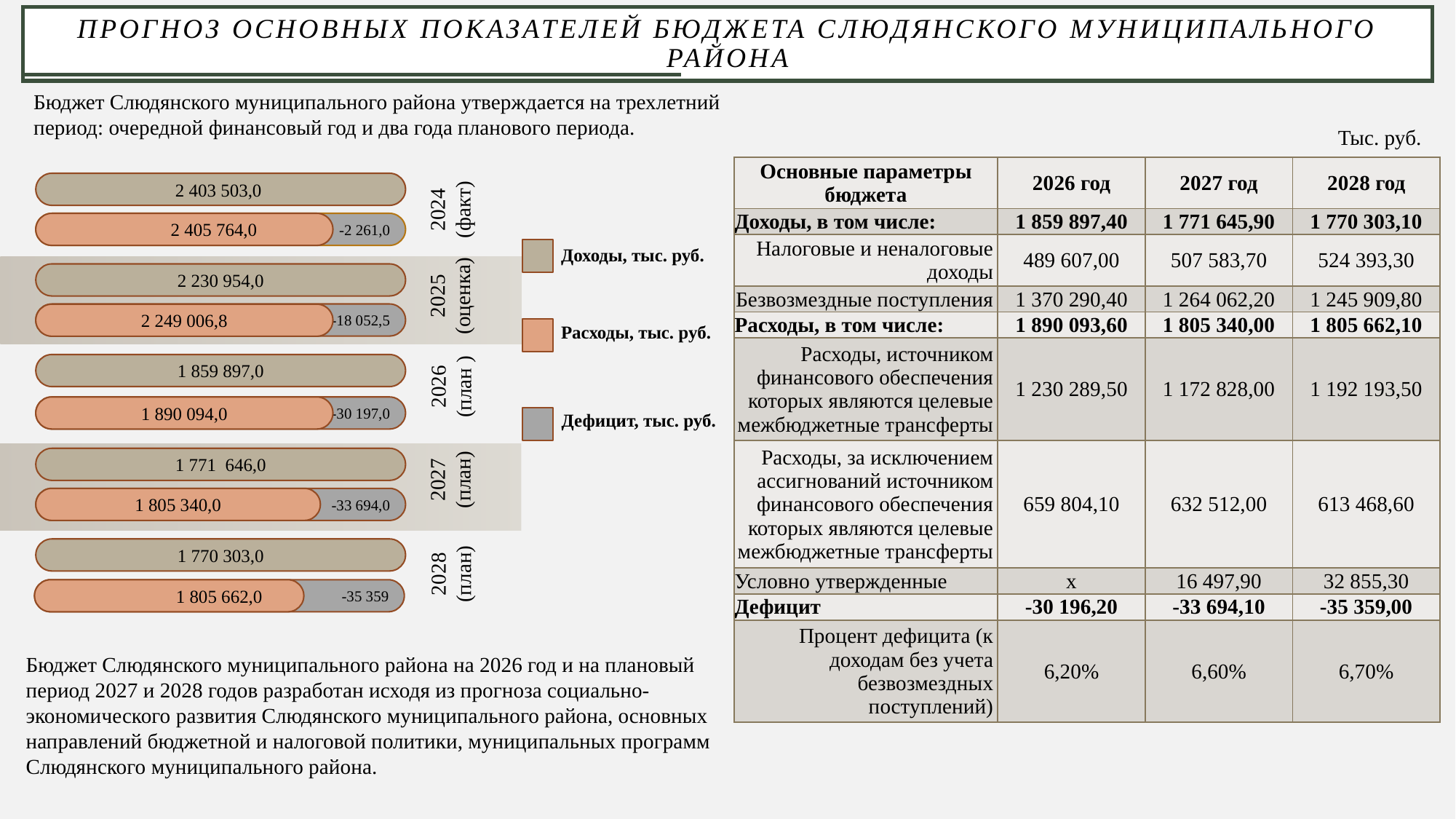

# ПРОГНОЗ ОСНОВНЫХ ПОКАЗАТЕЛЕЙ БЮДЖЕТА СЛЮДЯНСКОГО МУНИЦИПАЛЬНОГО РАЙОНА
Бюджет Слюдянского муниципального района утверждается на трехлетний период: очередной финансовый год и два года планового периода.
Тыс. руб.
| Основные параметры бюджета | 2026 год | 2027 год | 2028 год |
| --- | --- | --- | --- |
| Доходы, в том числе: | 1 859 897,40 | 1 771 645,90 | 1 770 303,10 |
| Налоговые и неналоговые доходы | 489 607,00 | 507 583,70 | 524 393,30 |
| Безвозмездные поступления | 1 370 290,40 | 1 264 062,20 | 1 245 909,80 |
| Расходы, в том числе: | 1 890 093,60 | 1 805 340,00 | 1 805 662,10 |
| Расходы, источником финансового обеспечения которых являются целевые межбюджетные трансферты | 1 230 289,50 | 1 172 828,00 | 1 192 193,50 |
| Расходы, за исключением ассигнований источником финансового обеспечения которых являются целевые межбюджетные трансферты | 659 804,10 | 632 512,00 | 613 468,60 |
| Условно утвержденные | х | 16 497,90 | 32 855,30 |
| Дефицит | -30 196,20 | -33 694,10 | -35 359,00 |
| Процент дефицита (к доходам без учета безвозмездных поступлений) | 6,20% | 6,60% | 6,70% |
2 403 503,0
2024 (факт)
-     -2 261,0
             2 405 764,0
Доходы, тыс. руб.

2 230 954,0
2025 (оценка)
-18 052,5
2 249 006,8
Расходы, тыс. руб.

1 859 897,0
2026 (план )
1 890 094,0
-30 197,0
Дефицит, тыс. руб.

1 771  646,0
2027 (план)
-33 694,0
1 805 340,0
1 770 303,0
2028 (план)
-35 359
                      1 805 662,0
Бюджет Слюдянского муниципального района на 2026 год и на плановый период 2027 и 2028 годов разработан исходя из прогноза социально-экономического развития Слюдянского муниципального района, основных направлений бюджетной и налоговой политики, муниципальных программ Слюдянского муниципального района.